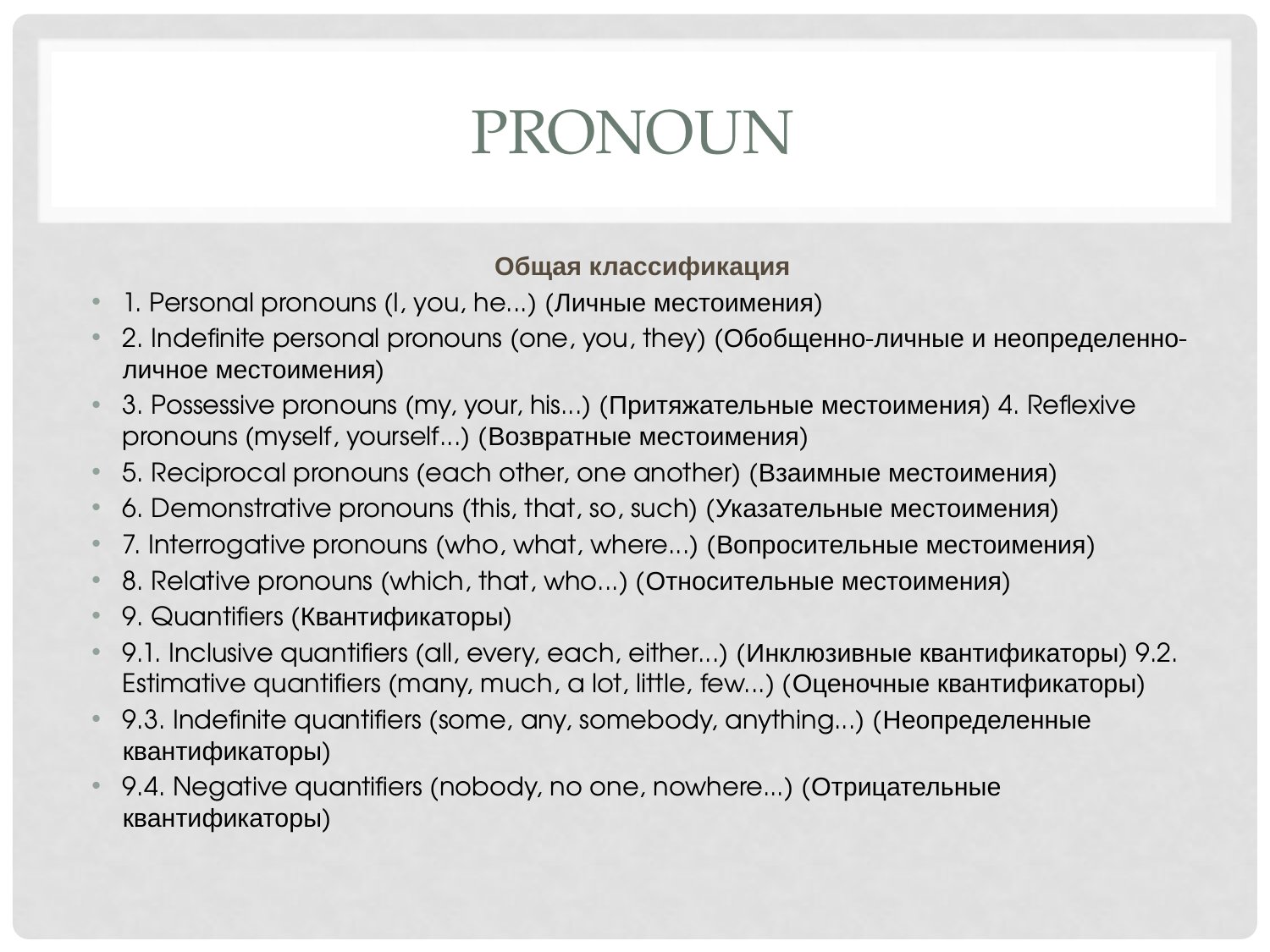

# Pronoun
Общая классификация
1. Personal pronouns (I, you, he...) (Личные местоимения)
2. Indefinite personal pronouns (one, you, they) (Обобщенно-личные и неопределенно-личное местоимения)
3. Possessive pronouns (my, your, his...) (Притяжательные местоимения) 4. Reflexive pronouns (myself, yourself...) (Возвратные местоимения)
5. Reciprocal pronouns (each other, one another) (Взаимные местоимения)
6. Demonstrative pronouns (this, that, so, such) (Указательные местоимения)
7. Interrogative pronouns (who, what, where...) (Вопросительные местоимения)
8. Relative pronouns (which, that, who...) (Относительные местоимения)
9. Quantifiers (Квантификаторы)
9.1. Inclusive quantifiers (all, every, each, either...) (Инклюзивные квантификаторы) 9.2. Estimative quantifiers (many, much, a lot, little, few...) (Оценочные квантификаторы)
9.3. Indefinite quantifiers (some, any, somebody, anything...) (Неопределенные квантификаторы)
9.4. Negative quantifiers (nobody, no one, nowhere...) (Отрицательные квантификаторы)